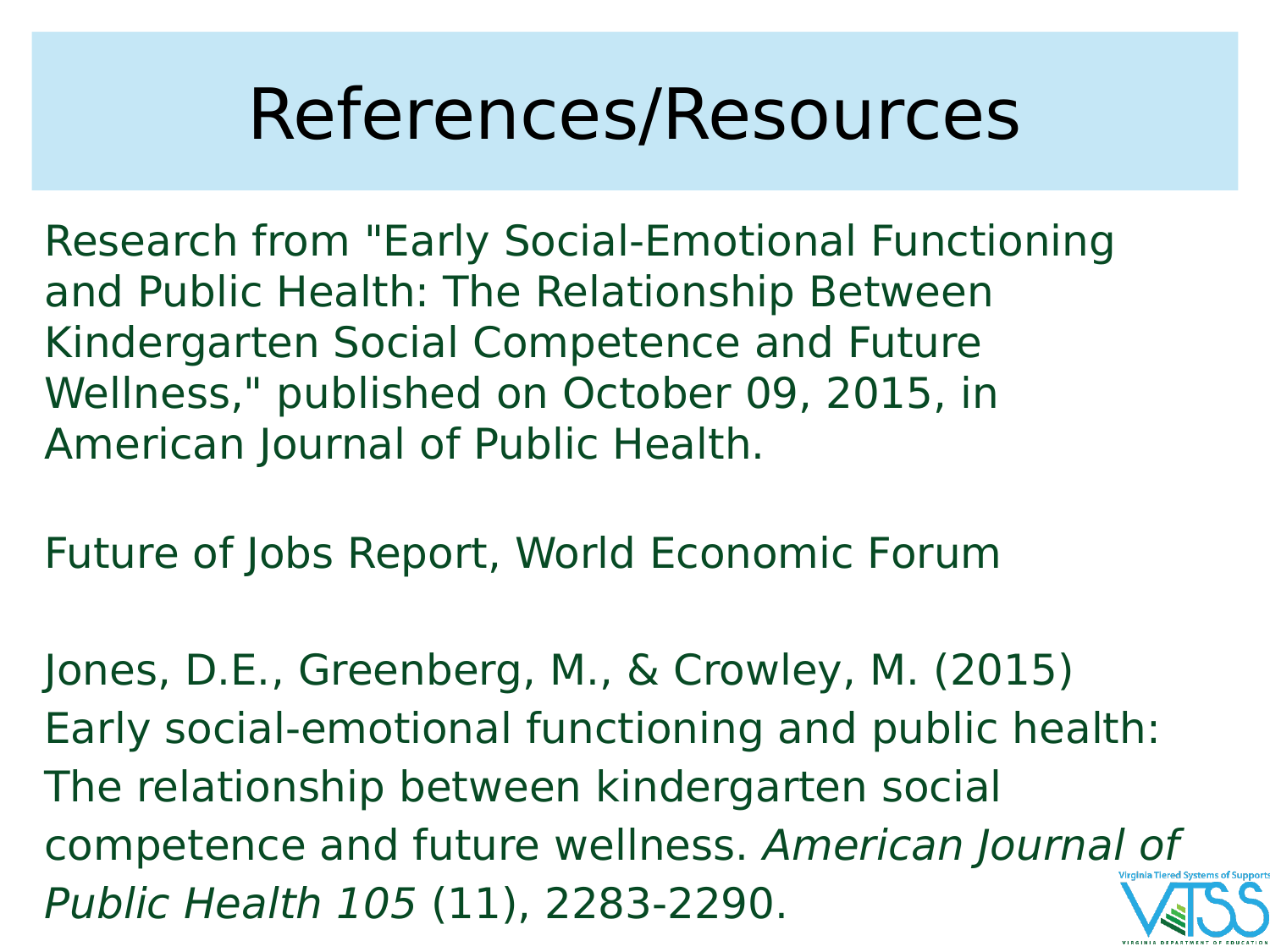

# References/Resources
Research from "Early Social-Emotional Functioning and Public Health: The Relationship Between Kindergarten Social Competence and Future Wellness," published on October 09, 2015, in American Journal of Public Health.

Future of Jobs Report, World Economic Forum

Jones, D.E., Greenberg, M., & Crowley, M. (2015) Early social-emotional functioning and public health: The relationship between kindergarten social competence and future wellness. American Journal of Public Health 105 (11), 2283-2290.